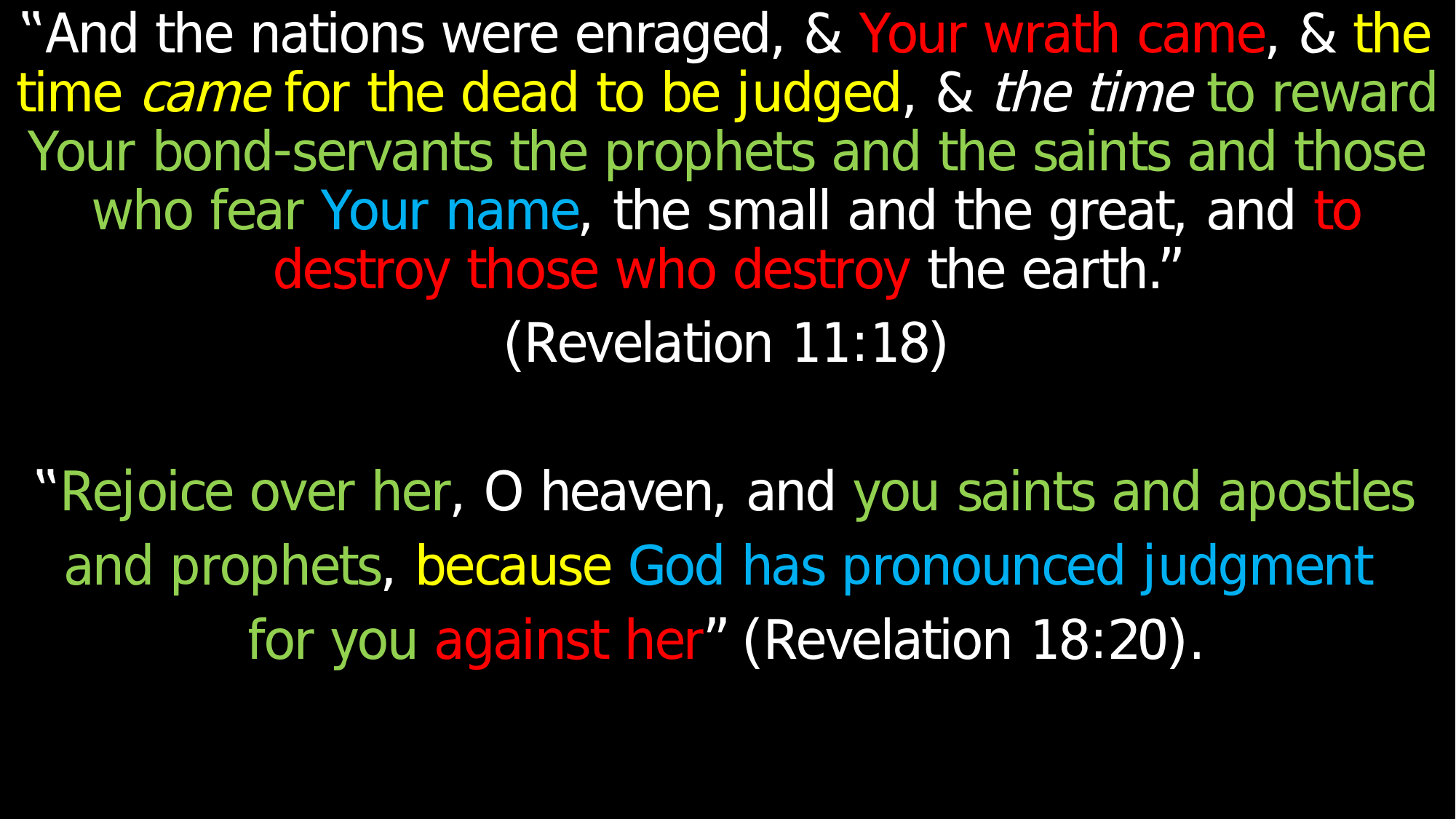

“And the nations were enraged, & Your wrath came, & the time came for the dead to be judged, & the time to reward Your bond-servants the prophets and the saints and those who fear Your name, the small and the great, and to destroy those who destroy the earth.”
(Revelation 11:18)

“Rejoice over her, O heaven, and you saints and apostles
and prophets, because God has pronounced judgment
for you against her” (Revelation 18:20).